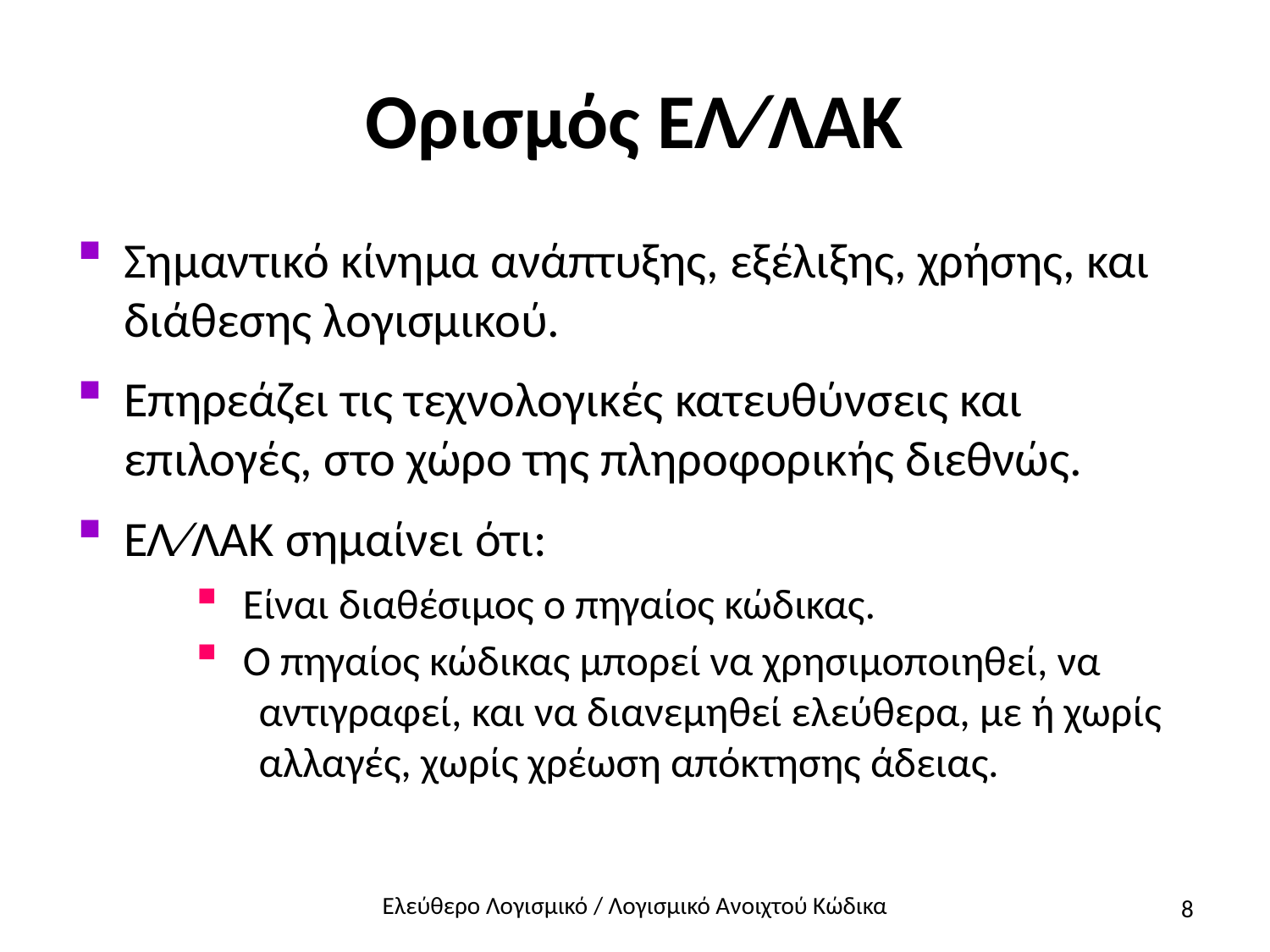

# Ορισμός ΕΛ⁄ΛΑΚ
Σημαντικό κίνημα ανάπτυξης, εξέλιξης, χρήσης, και διάθεσης λογισμικού.
Επηρεάζει τις τεχνολογικές κατευθύνσεις και επιλογές, στο χώρο της πληροφορικής διεθνώς.
ΕΛ⁄ΛΑΚ σημαίνει ότι:
Είναι διαθέσιμος ο πηγαίος κώδικας.
Ο πηγαίος κώδικας μπορεί να χρησιμοποιηθεί, να
αντιγραφεί, και να διανεμηθεί ελεύθερα, με ή χωρίς αλλαγές, χωρίς χρέωση απόκτησης άδειας.
8
Ελεύθερο Λογισμικό / Λογισμικό Ανοιχτού Κώδικα